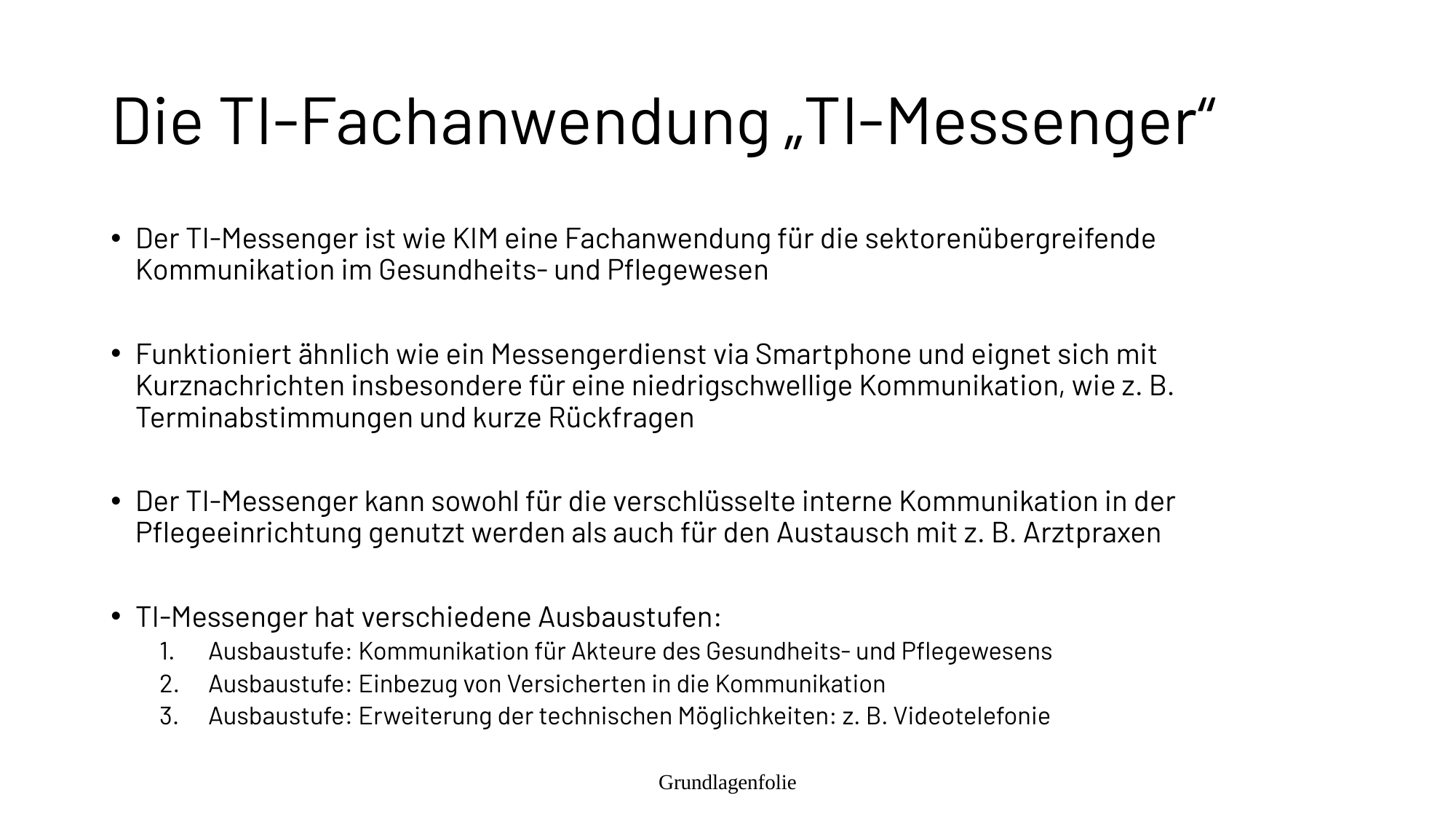

# Die TI-Fachanwendung „TI-Messenger“
Der TI-Messenger ist wie KIM eine Fachanwendung für die sektorenübergreifende Kommunikation im Gesundheits- und Pflegewesen

Funktioniert ähnlich wie ein Messengerdienst via Smartphone und eignet sich mit Kurznachrichten insbesondere für eine niedrigschwellige Kommunikation, wie z. B. Terminabstimmungen und kurze Rückfragen

Der TI-Messenger kann sowohl für die verschlüsselte interne Kommunikation in der Pflegeeinrichtung genutzt werden als auch für den Austausch mit z. B. Arztpraxen

TI-Messenger hat verschiedene Ausbaustufen:
Ausbaustufe: Kommunikation für Akteure des Gesundheits- und Pflegewesens
Ausbaustufe: Einbezug von Versicherten in die Kommunikation
Ausbaustufe: Erweiterung der technischen Möglichkeiten: z. B. Videotelefonie
Grundlagenfolie